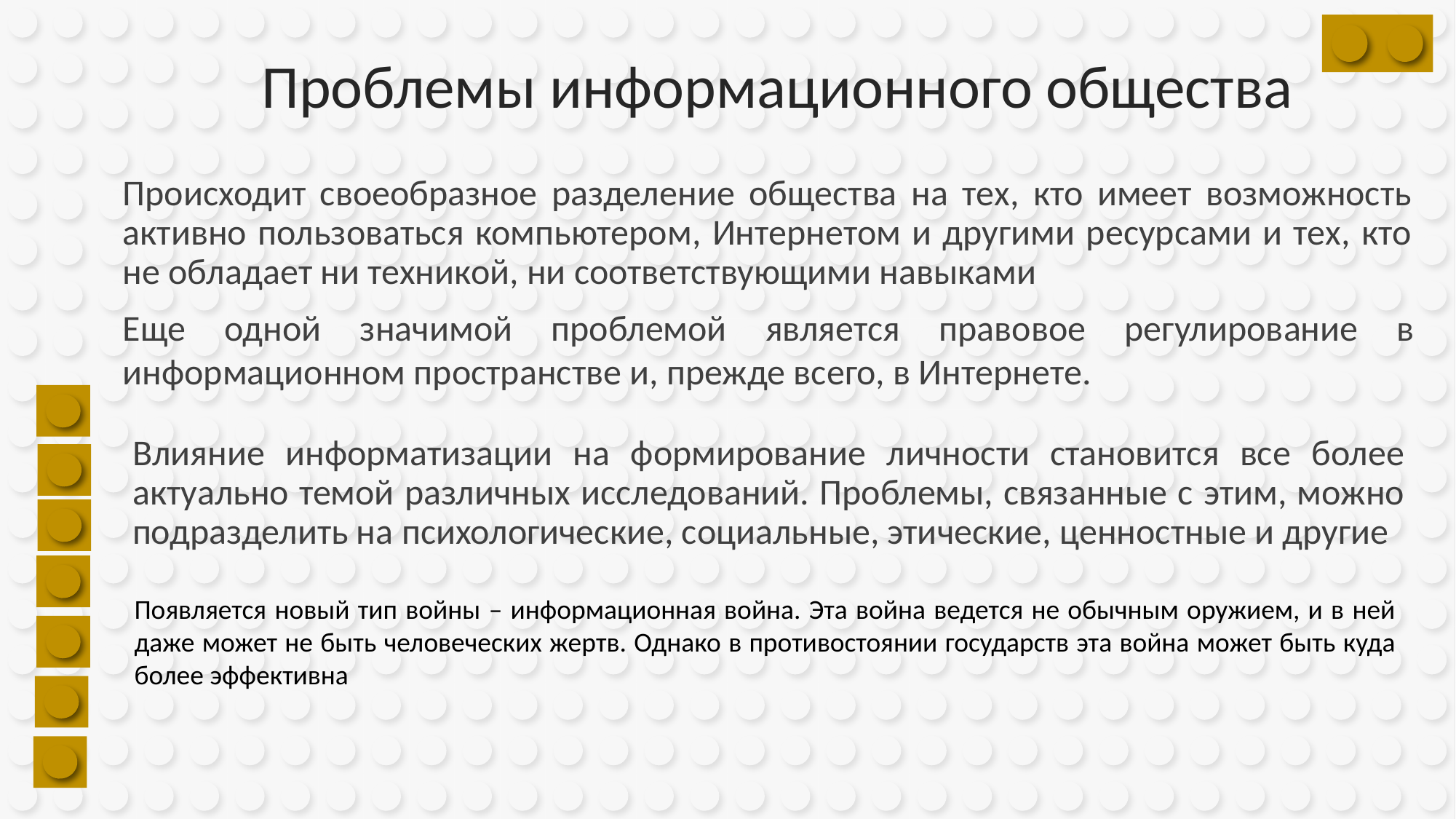

Проблемы информационного общества
Происходит своеобразное разделение общества на тех, кто имеет возможность активно пользоваться компьютером, Интернетом и другими ресурсами и тех, кто не обладает ни техникой, ни соответствующими навыками
Еще одной значимой проблемой является правовое регулирование в информационном пространстве и, прежде всего, в Интернете.

Влияние информатизации на формирование личности становится все более актуально темой различных исследований. Проблемы, связанные с этим, можно подразделить на психологические, социальные, этические, ценностные и другие

Появляется новый тип войны – информационная война. Эта война ведется не обычным оружием, и в ней даже может не быть человеческих жертв. Однако в противостоянии государств эта война может быть куда более эффективна